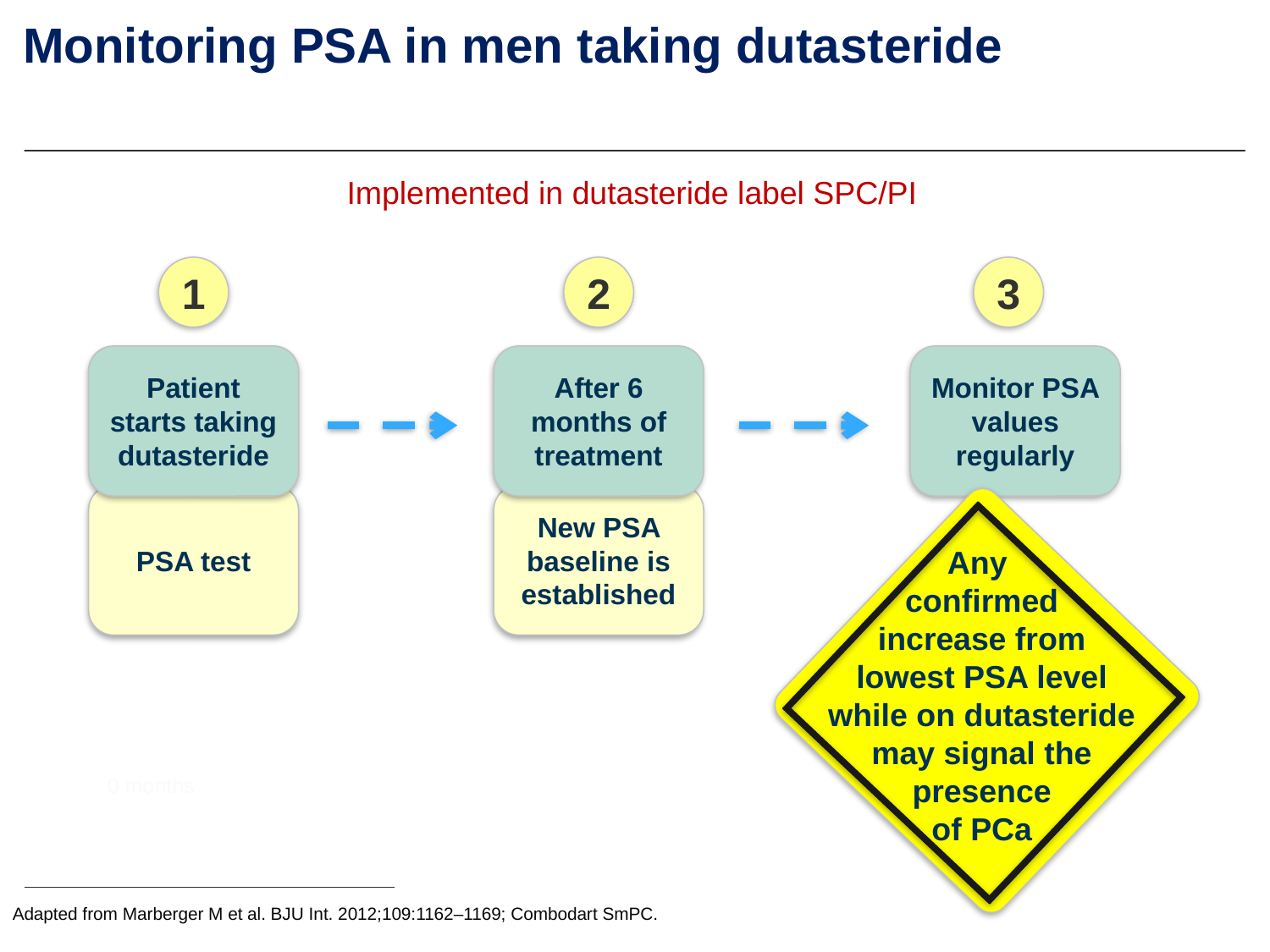

Monitoring PSA in men taking dutasteride
Implemented in dutasteride label SPC/PI
1
Patient starts taking dutasteride
PSA test
2
After 6 months of treatment
New PSA baseline is established
3
Monitor PSA values regularly
Any
confirmed
increase from
lowest PSA level
while on dutasteride
may signal the
presence
of PCa

0 months
Adapted from Marberger M et al. BJU Int. 2012;109:1162–1169; Combodart SmPC.